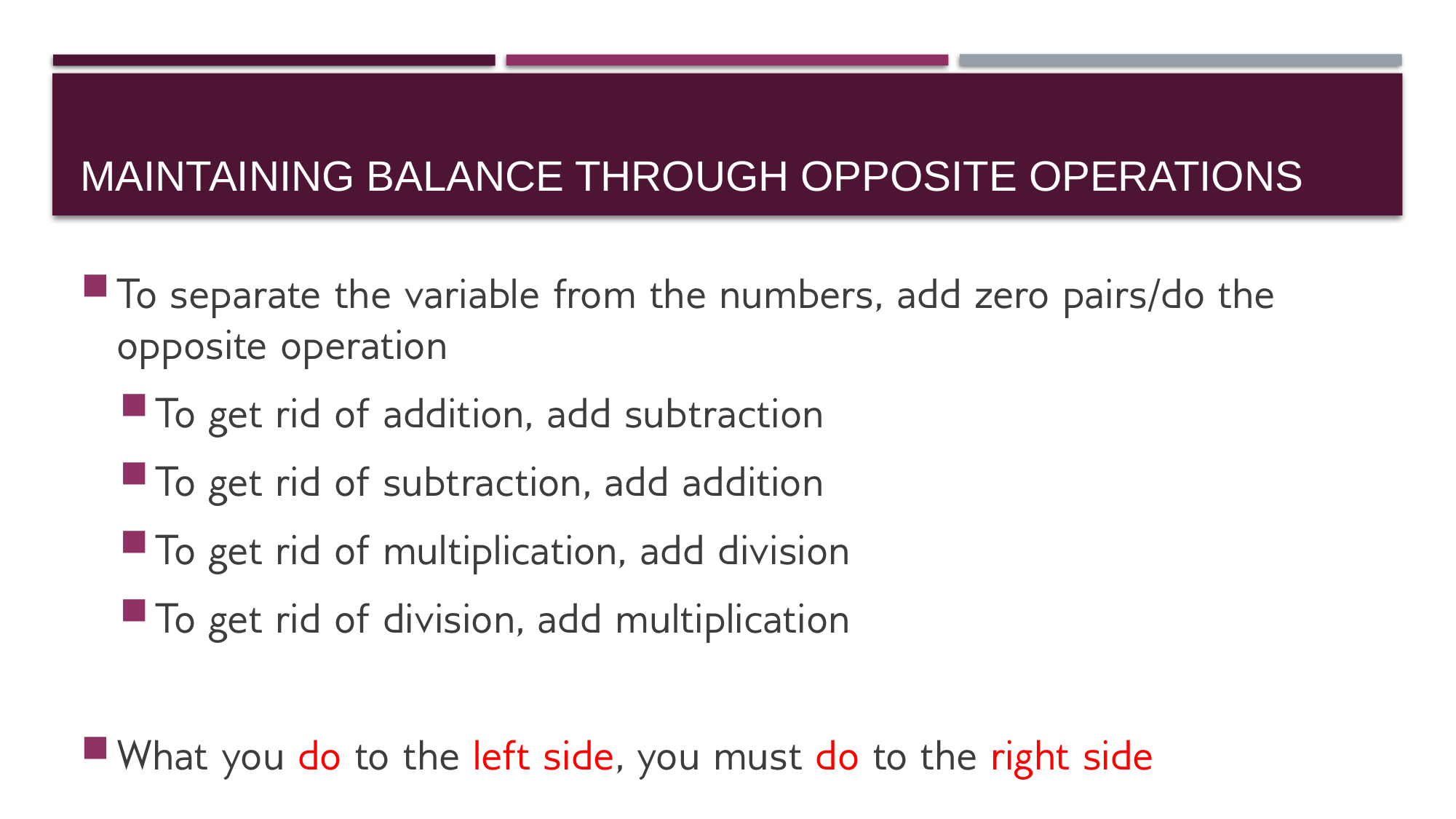

# Maintaining Balance Through Opposite Operations
To separate the variable from the numbers, add zero pairs/do the opposite operation
To get rid of addition, add subtraction
To get rid of subtraction, add addition
To get rid of multiplication, add division
To get rid of division, add multiplication

What you do to the left side, you must do to the right side